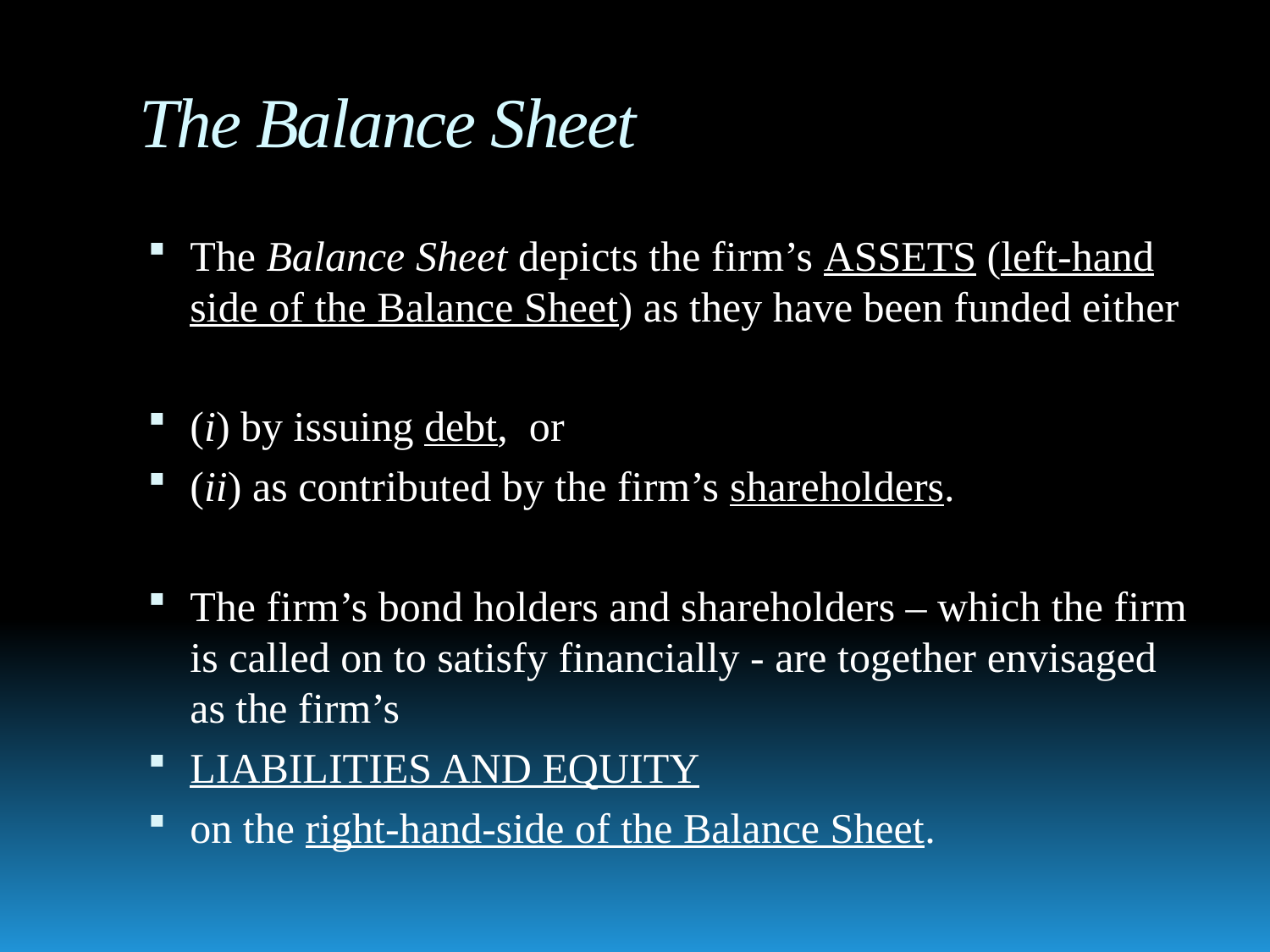

# The Balance Sheet
The Balance Sheet depicts the firm’s ASSETS (left-hand side of the Balance Sheet) as they have been funded either

(i) by issuing debt,  or
(ii) as contributed by the firm’s shareholders.

The firm’s bond holders and shareholders – which the firm is called on to satisfy financially - are together envisaged as the firm’s
LIABILITIES AND EQUITY
on the right-hand-side of the Balance Sheet.